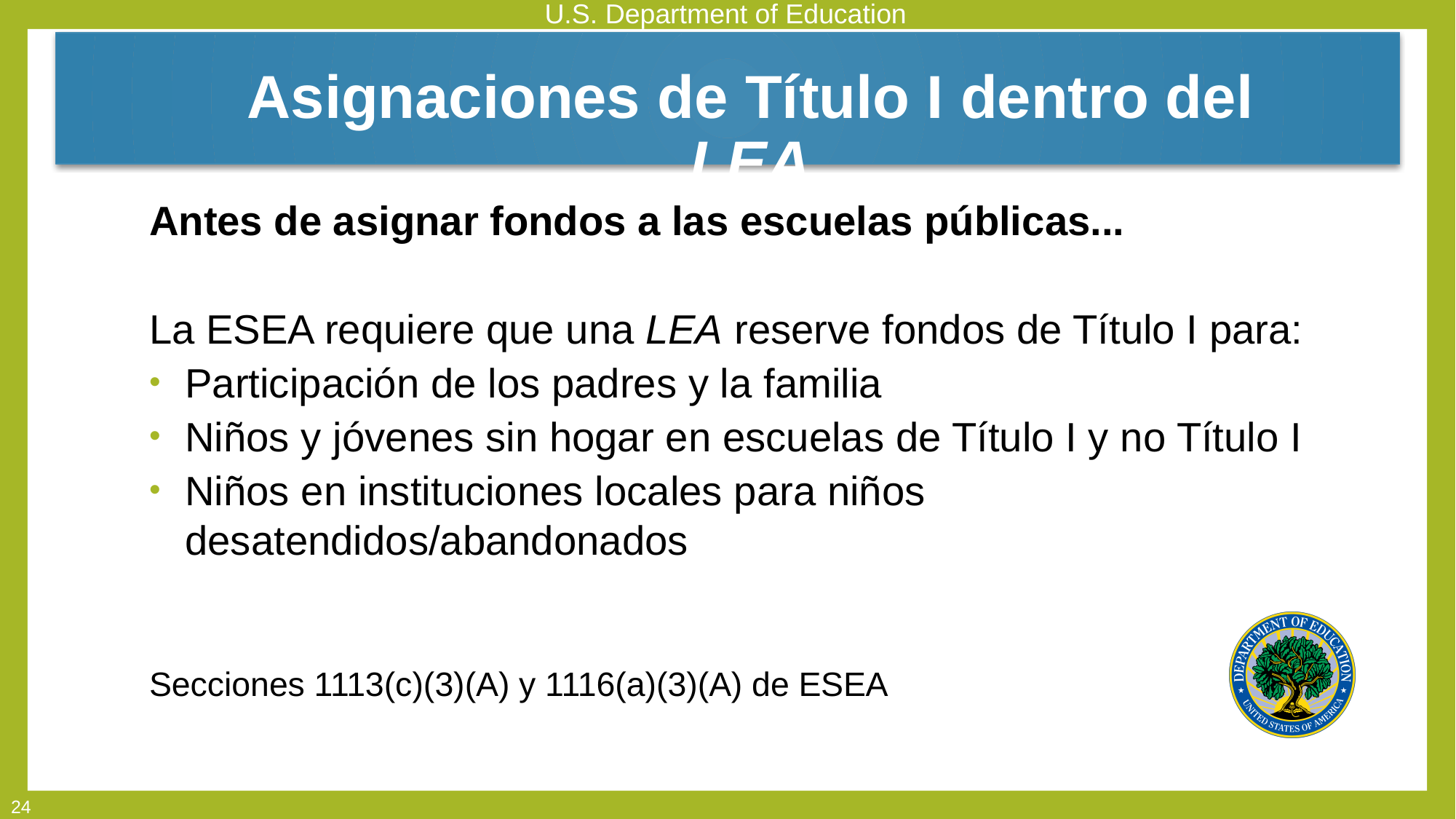

Asignaciones de Título I dentro del LEA
Antes de asignar fondos a las escuelas públicas...

La ESEA requiere que una LEA reserve fondos de Título I para:
Participación de los padres y la familia
Niños y jóvenes sin hogar en escuelas de Título I y no Título I
Niños en instituciones locales para niños desatendidos/abandonados

Secciones 1113(c)(3)(A) y 1116(a)(3)(A) de ESEA

24